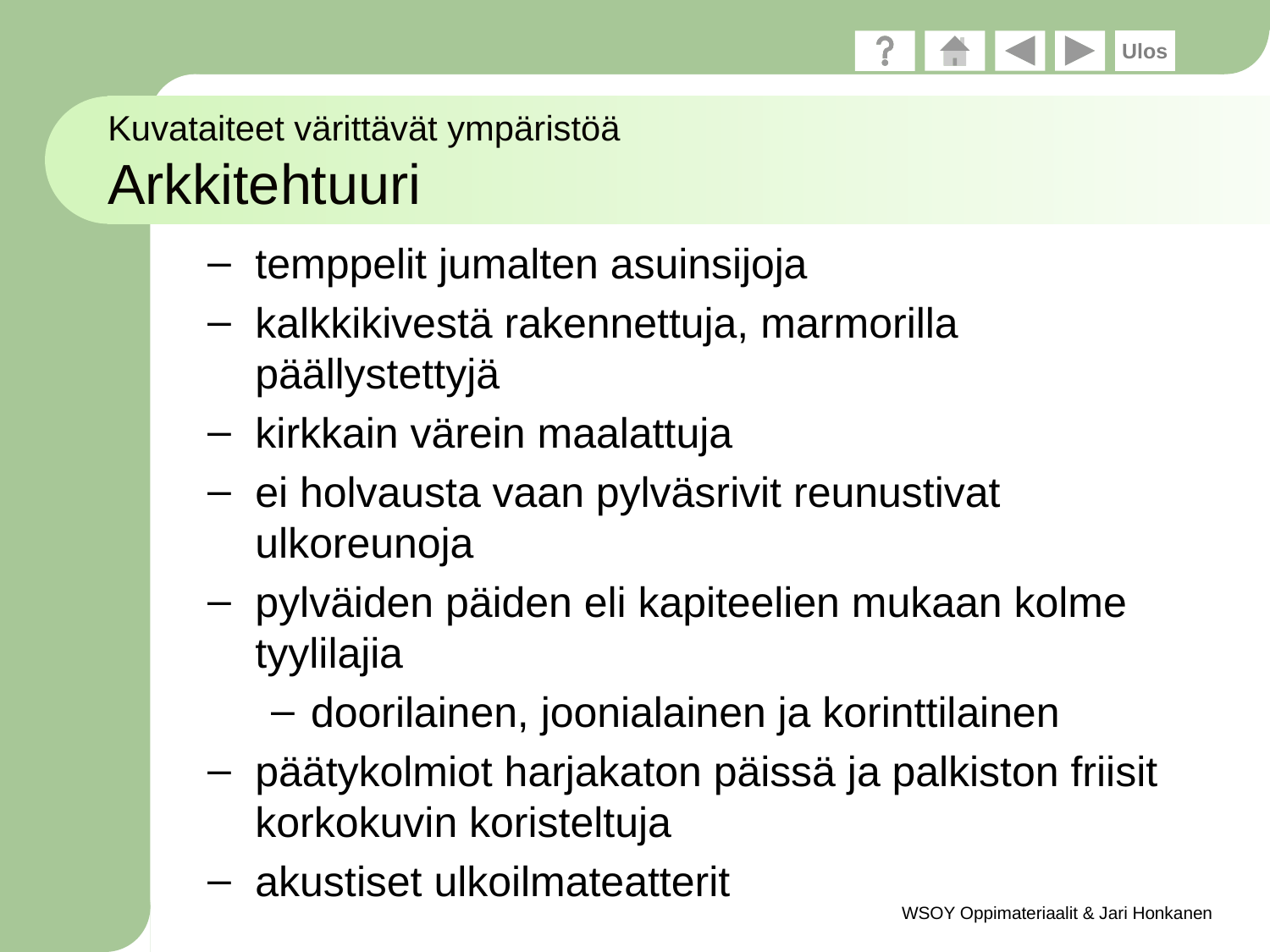

# Kuvataiteet värittävät ympäristöä Arkkitehtuuri
temppelit jumalten asuinsijoja
kalkkikivestä rakennettuja, marmorilla päällystettyjä
kirkkain värein maalattuja
ei holvausta vaan pylväsrivit reunustivat ulkoreunoja
pylväiden päiden eli kapiteelien mukaan kolme tyylilajia
doorilainen, joonialainen ja korinttilainen
päätykolmiot harjakaton päissä ja palkiston friisit korkokuvin koristeltuja
akustiset ulkoilmateatterit
WSOY Oppimateriaalit & Jari Honkanen